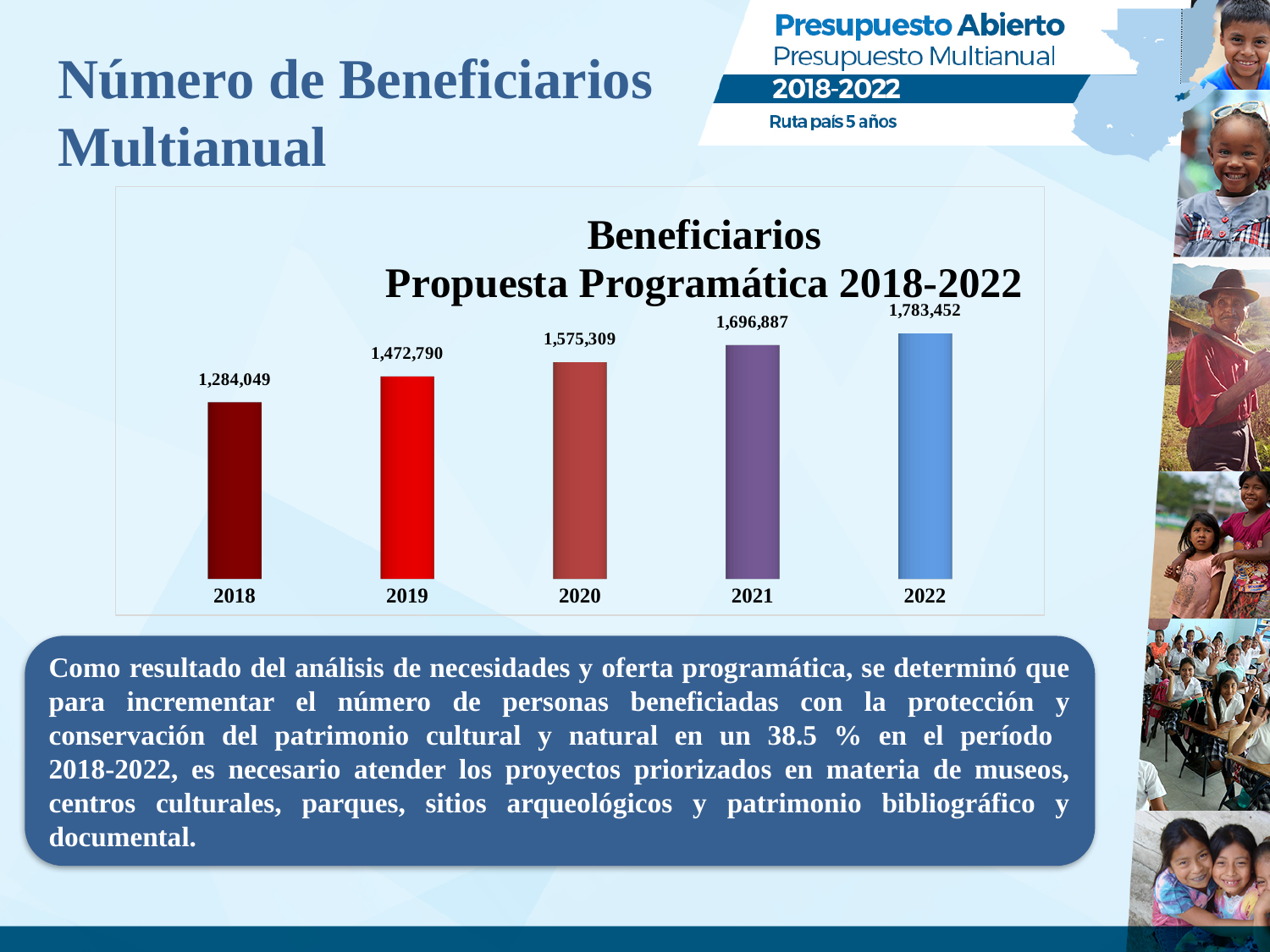

# Número de Beneficiarios Multianual

[unsupported chart]

Como resultado del análisis de necesidades y oferta programática, se determinó que para incrementar el número de personas beneficiadas con la protección y conservación del patrimonio cultural y natural en un 38.5 % en el período
2018-2022, es necesario atender los proyectos priorizados en materia de museos, centros culturales, parques, sitios arqueológicos y patrimonio bibliográfico y documental.